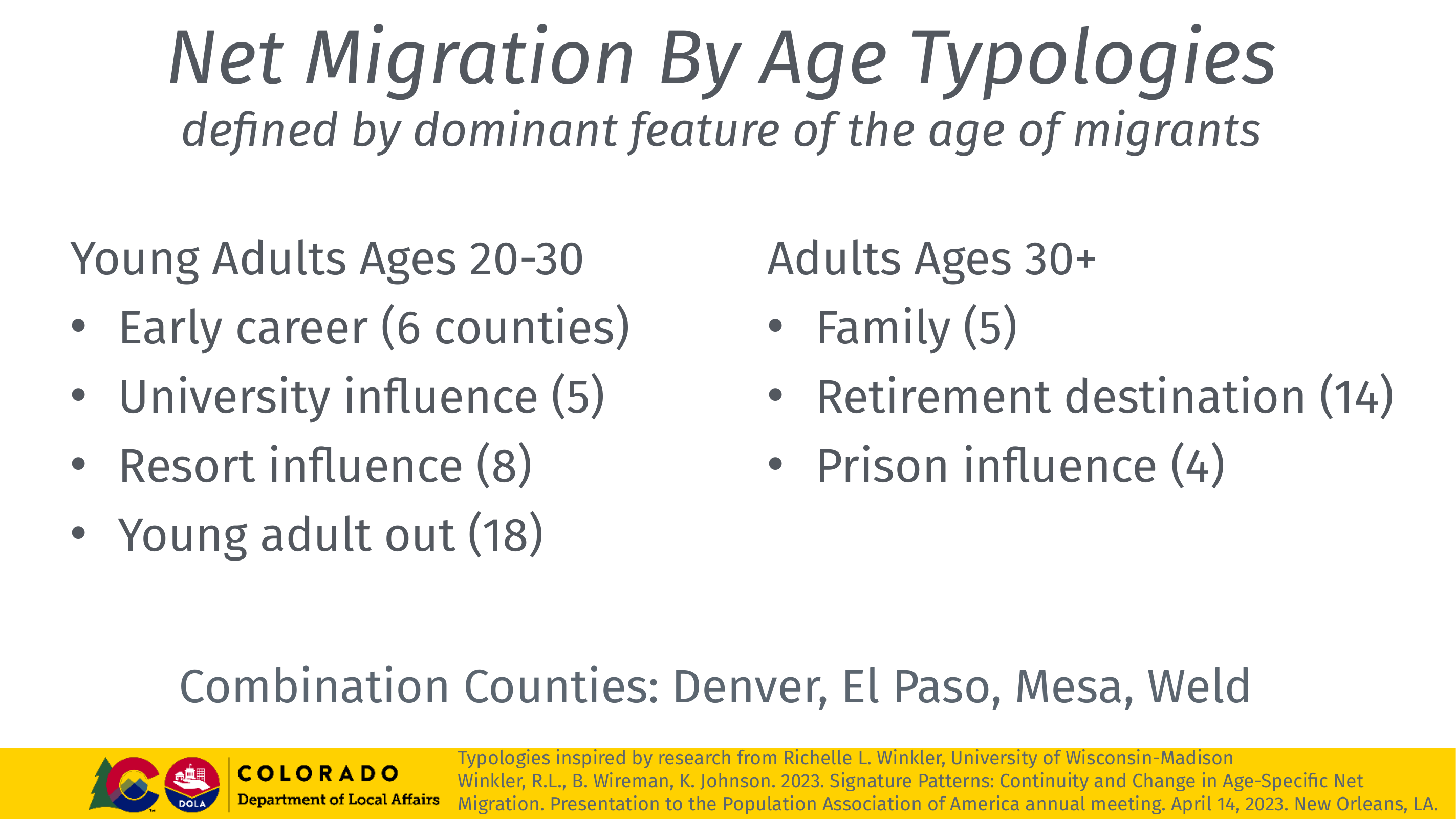

# Net Migration By Age Typologies defined by dominant feature of the age of migrants
Young Adults Ages 20-30
Early career (6 counties)
University influence (5)
Resort influence (8)
Young adult out (18)

Adults Ages 30+
Family (5)
Retirement destination (14)
Prison influence (4)

Combination Counties: Denver, El Paso, Mesa, Weld
Typologies inspired by research from Richelle L. Winkler, University of Wisconsin-Madison
Winkler, R.L., B. Wireman, K. Johnson. 2023. Signature Patterns: Continuity and Change in Age-Specific Net Migration. Presentation to the Population Association of America annual meeting. April 14, 2023. New Orleans, LA.